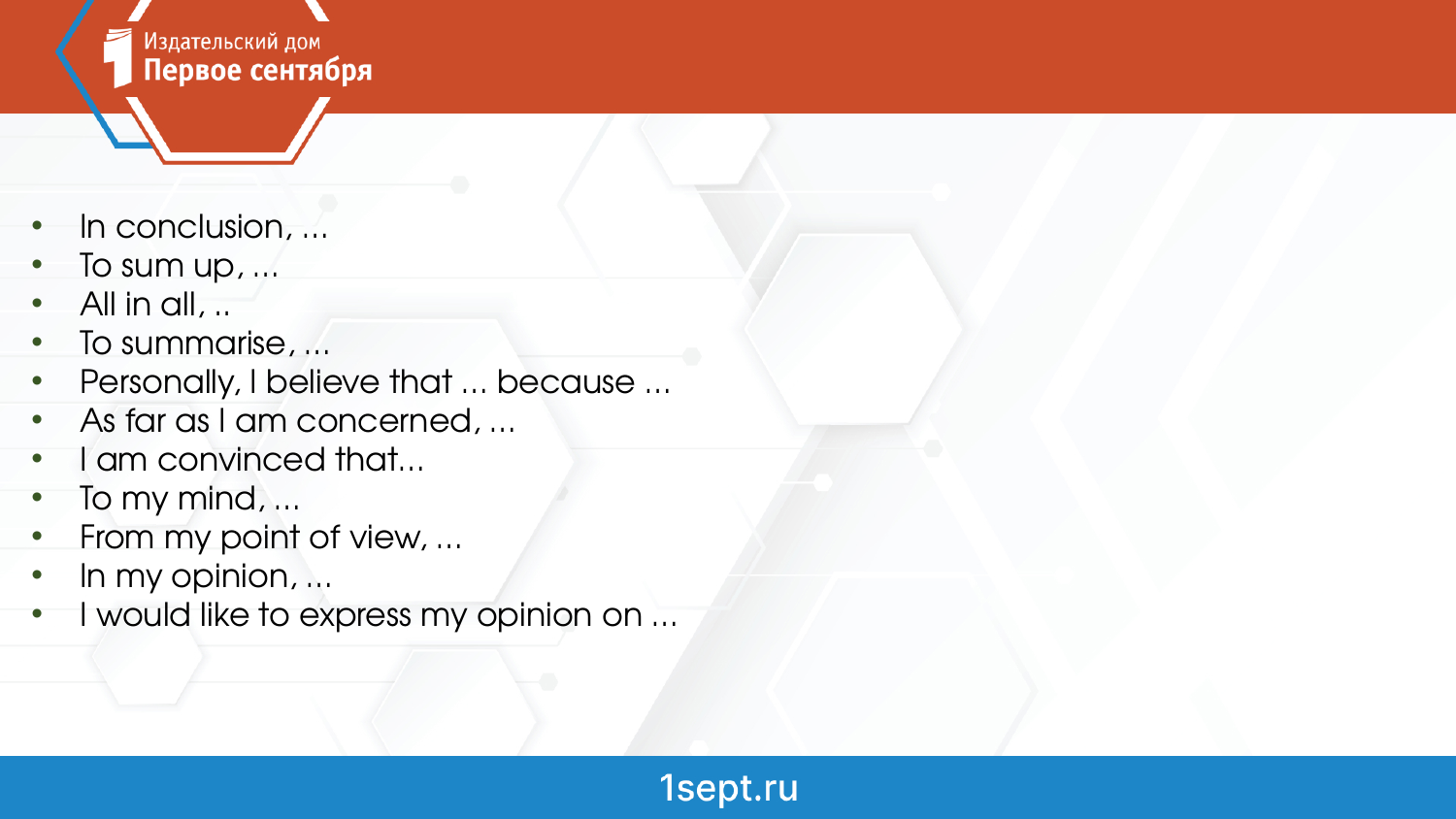

In conclusion, …
To sum up, …
All in all, ..
To summarise, …
Personally, I believe that … because …
As far as I am concerned, …
I am convinced that…
To my mind, …
From my point of view, …
In my opinion, …
I would like to express my opinion on …